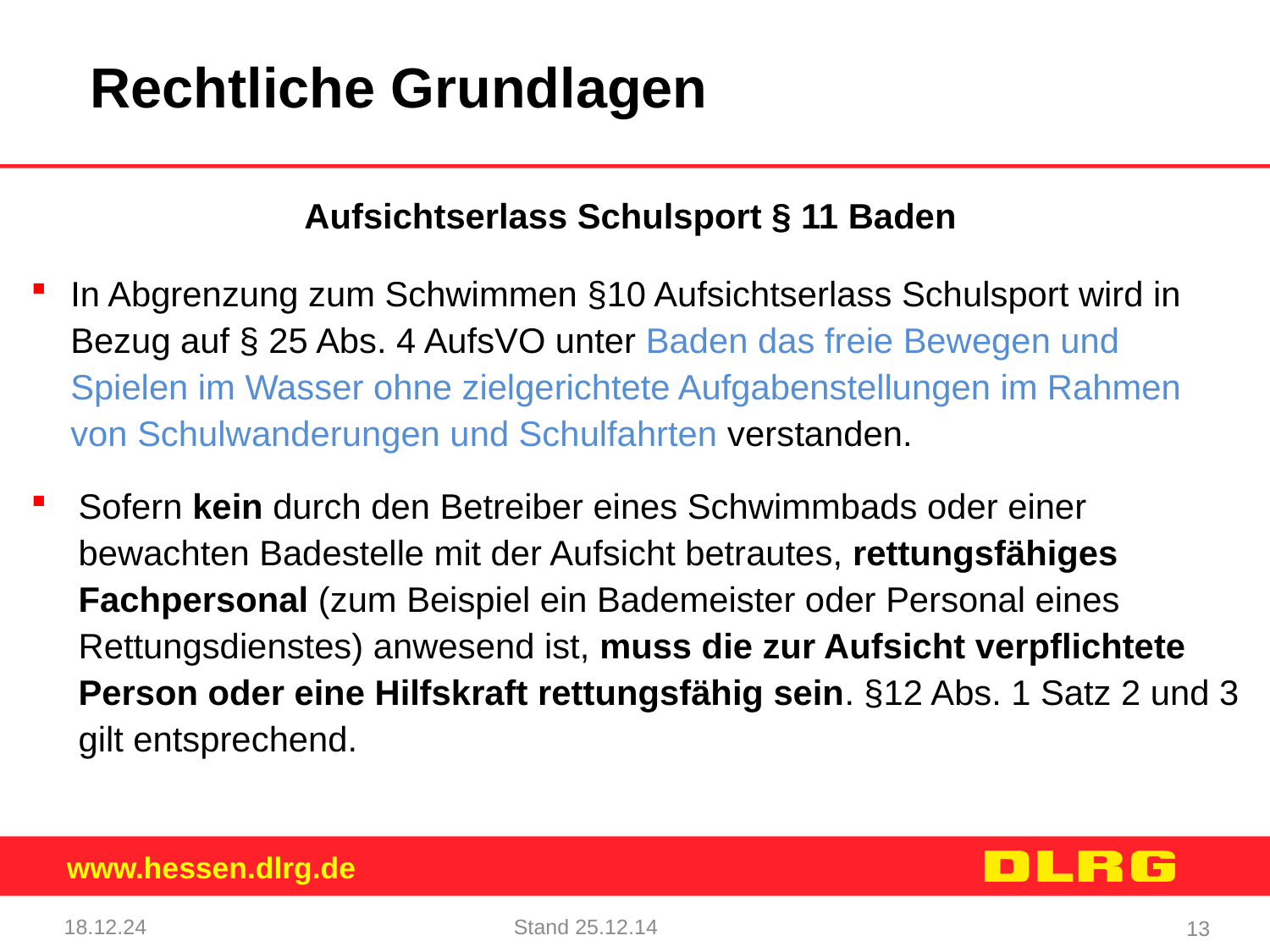

Rechtliche Grundlagen
Aufsichtserlass Schulsport § 11 Baden
In Abgrenzung zum Schwimmen §10 Aufsichtserlass Schulsport wird in Bezug auf § 25 Abs. 4 AufsVO unter Baden das freie Bewegen und Spielen im Wasser ohne zielgerichtete Aufgabenstellungen im Rahmen von Schulwanderungen und Schulfahrten verstanden.
Sofern kein durch den Betreiber eines Schwimmbads oder einer bewachten Badestelle mit der Aufsicht betrautes, rettungsfähiges Fachpersonal (zum Beispiel ein Bademeister oder Personal eines Rettungsdienstes) anwesend ist, muss die zur Aufsicht verpflichtete Person oder eine Hilfskraft rettungsfähig sein. §12 Abs. 1 Satz 2 und 3 gilt entsprechend.

18.12.24
Stand 25.12.14
13